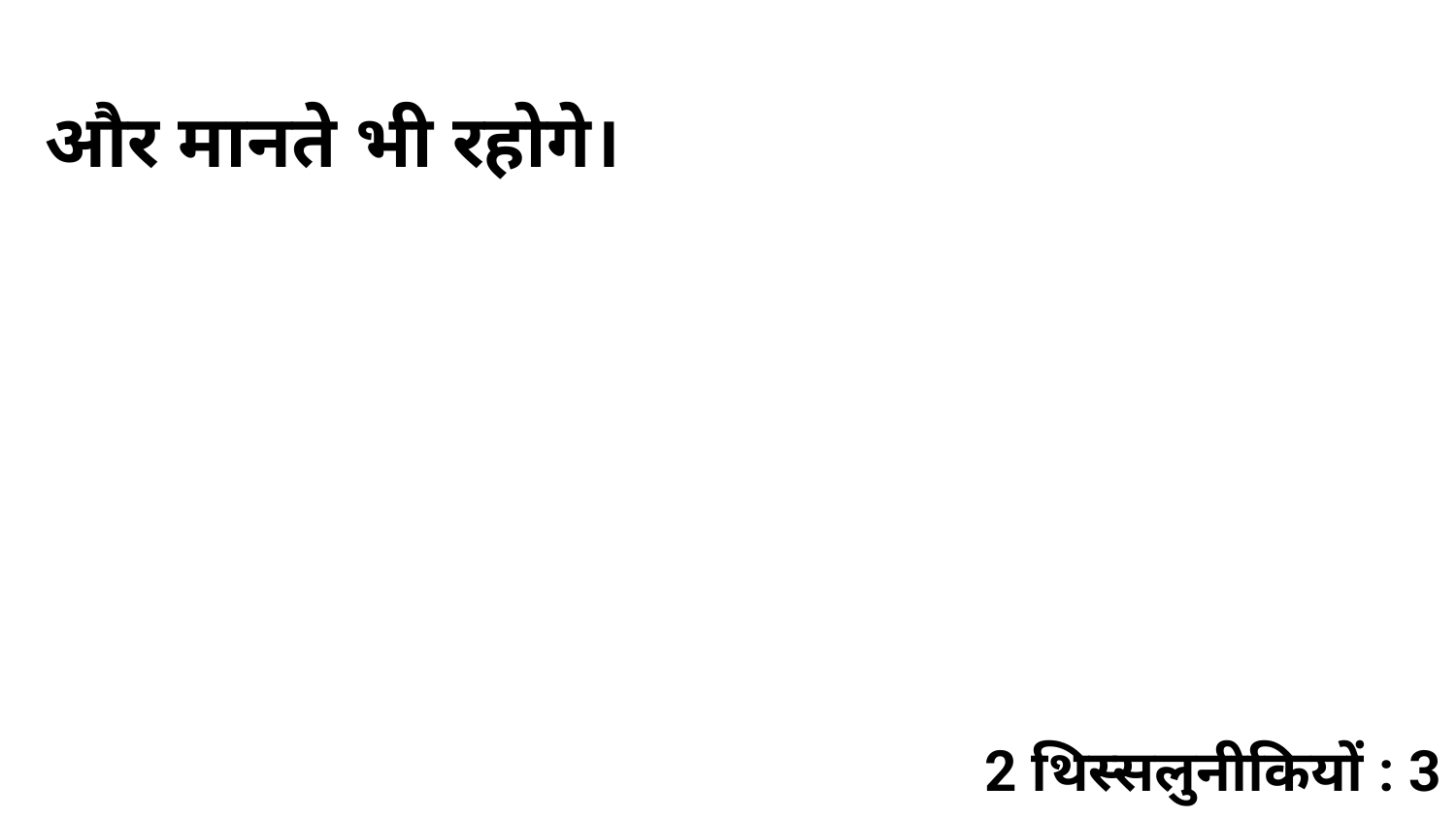

और मानते भी रहोगे।
2 थिस्सलुनीकियों : 3